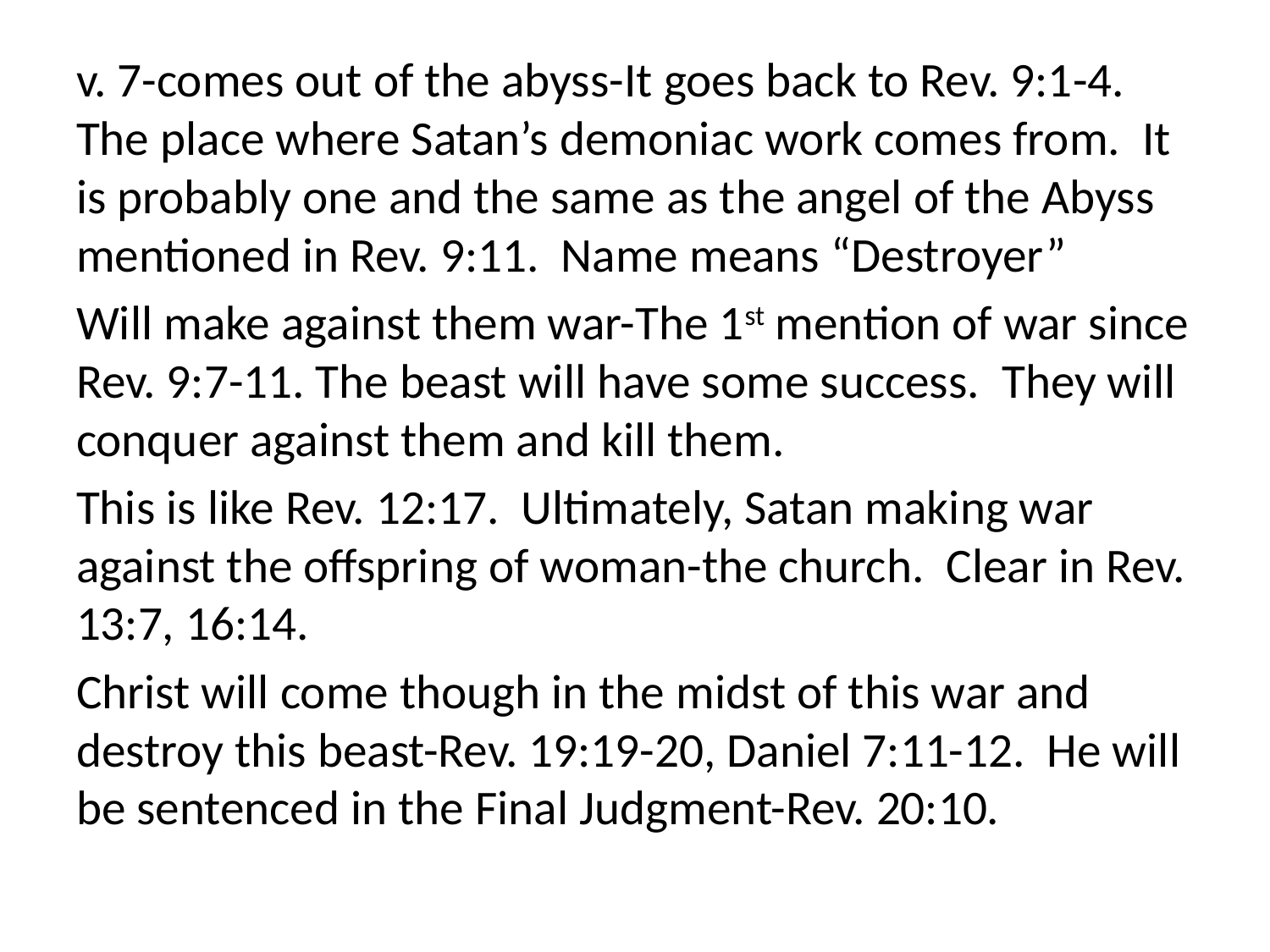

v. 7-comes out of the abyss-It goes back to Rev. 9:1-4. The place where Satan’s demoniac work comes from.  It is probably one and the same as the angel of the Abyss mentioned in Rev. 9:11.  Name means “Destroyer”
Will make against them war-The 1st mention of war since Rev. 9:7-11. The beast will have some success.  They will conquer against them and kill them.
This is like Rev. 12:17.  Ultimately, Satan making war against the offspring of woman-the church.  Clear in Rev. 13:7, 16:14.
Christ will come though in the midst of this war and destroy this beast-Rev. 19:19-20, Daniel 7:11-12.  He will be sentenced in the Final Judgment-Rev. 20:10.